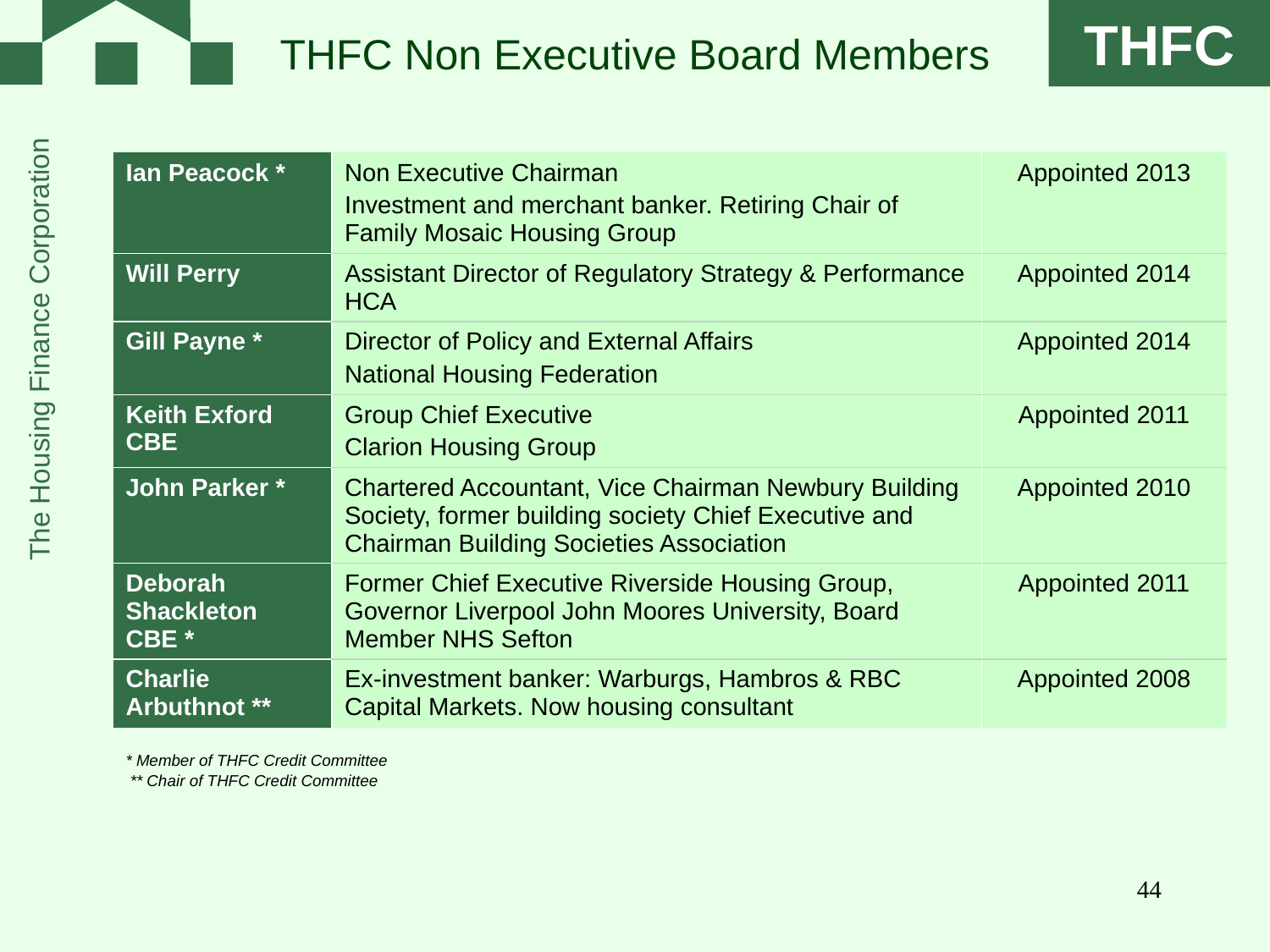

THFC Non Executive Board Members

| Ian Peacock \* | Non Executive Chairman Investment and merchant banker. Retiring Chair of Family Mosaic Housing Group | Appointed 2013 |
| --- | --- | --- |
| Will Perry | Assistant Director of Regulatory Strategy & Performance HCA | Appointed 2014 |
| Gill Payne \* | Director of Policy and External Affairs National Housing Federation | Appointed 2014 |
| Keith Exford CBE | Group Chief Executive Clarion Housing Group | Appointed 2011 |
| John Parker \* | Chartered Accountant, Vice Chairman Newbury Building Society, former building society Chief Executive and Chairman Building Societies Association | Appointed 2010 |
| Deborah Shackleton CBE \* | Former Chief Executive Riverside Housing Group, Governor Liverpool John Moores University, Board Member NHS Sefton | Appointed 2011 |
| Charlie Arbuthnot \*\* | Ex-investment banker: Warburgs, Hambros & RBC Capital Markets. Now housing consultant | Appointed 2008 |
| \* Member of THFC Credit Committee \*\* Chair of THFC Credit Committee |  |  |

44